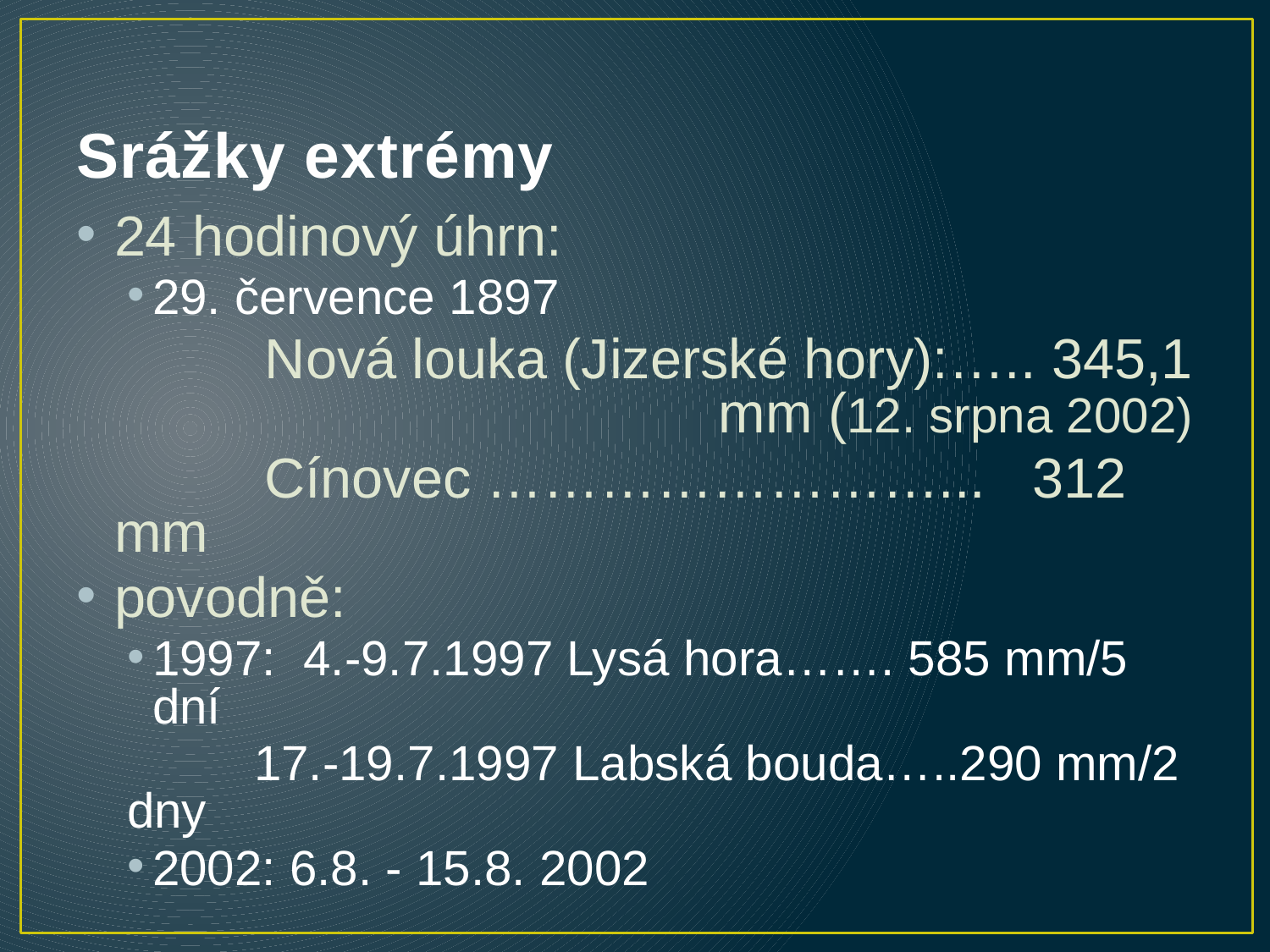

# Srážky extrémy
24 hodinový úhrn:
29. července 1897
      Nová louka (Jizerské hory):….. 345,1 mm (12. srpna 2002)
            Cínovec ……………………...   312 mm
povodně:
1997:  4.-9.7.1997 Lysá hora……. 585 mm/5 dní
	17.-19.7.1997 Labská bouda…..290 mm/2 dny
2002: 6.8. - 15.8. 2002